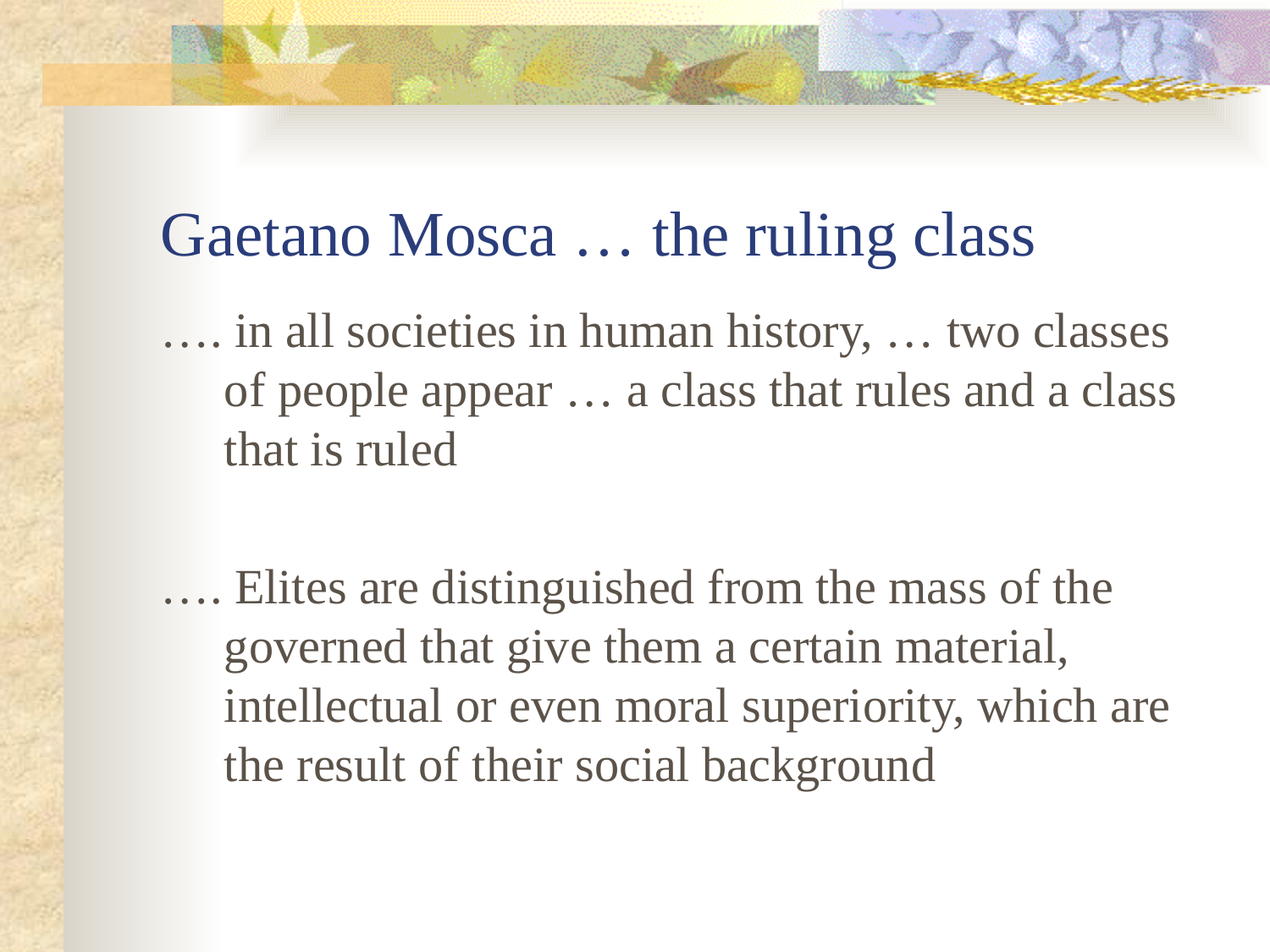

# Gaetano Mosca … the ruling class
…. in all societies in human history, … two classes of people appear … a class that rules and a class that is ruled

…. Elites are distinguished from the mass of the governed that give them a certain material, intellectual or even moral superiority, which are the result of their social background